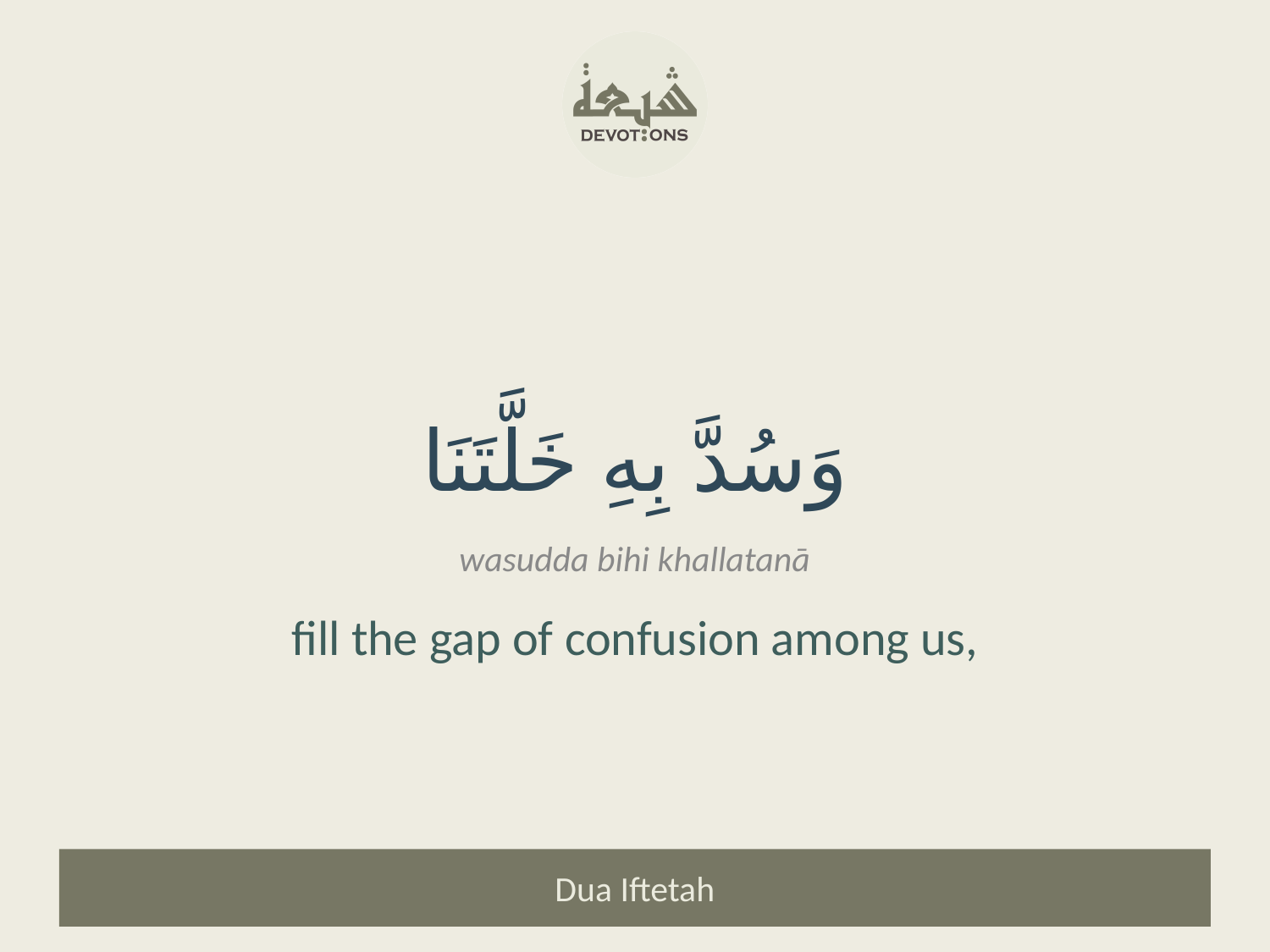

وَسُدَّ بِهِ خَلَّتَنَا
wasudda bihi khallatanā
fill the gap of confusion among us,
Dua Iftetah